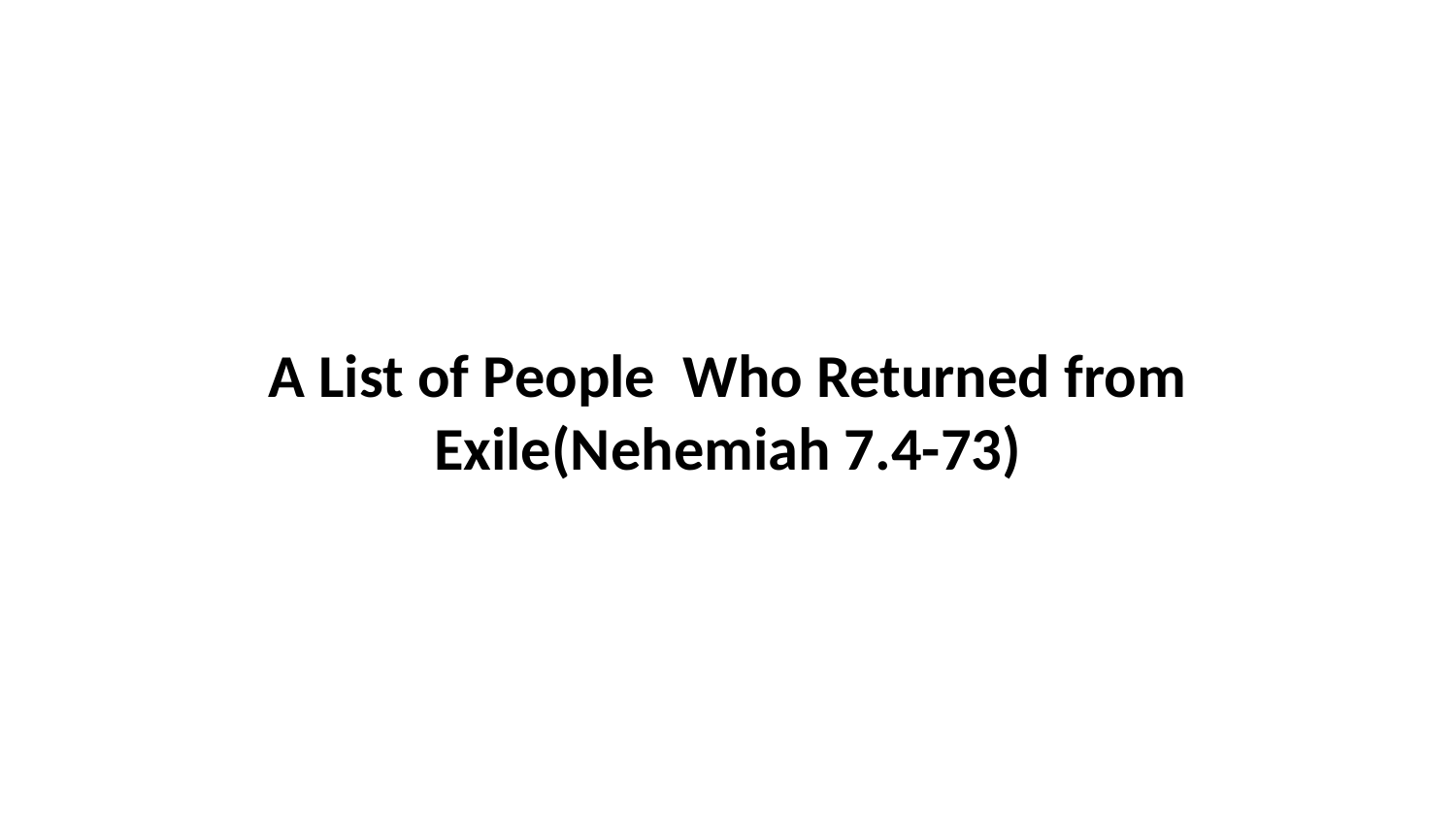

A List of People  Who Returned from Exile(Nehemiah 7.4-73)